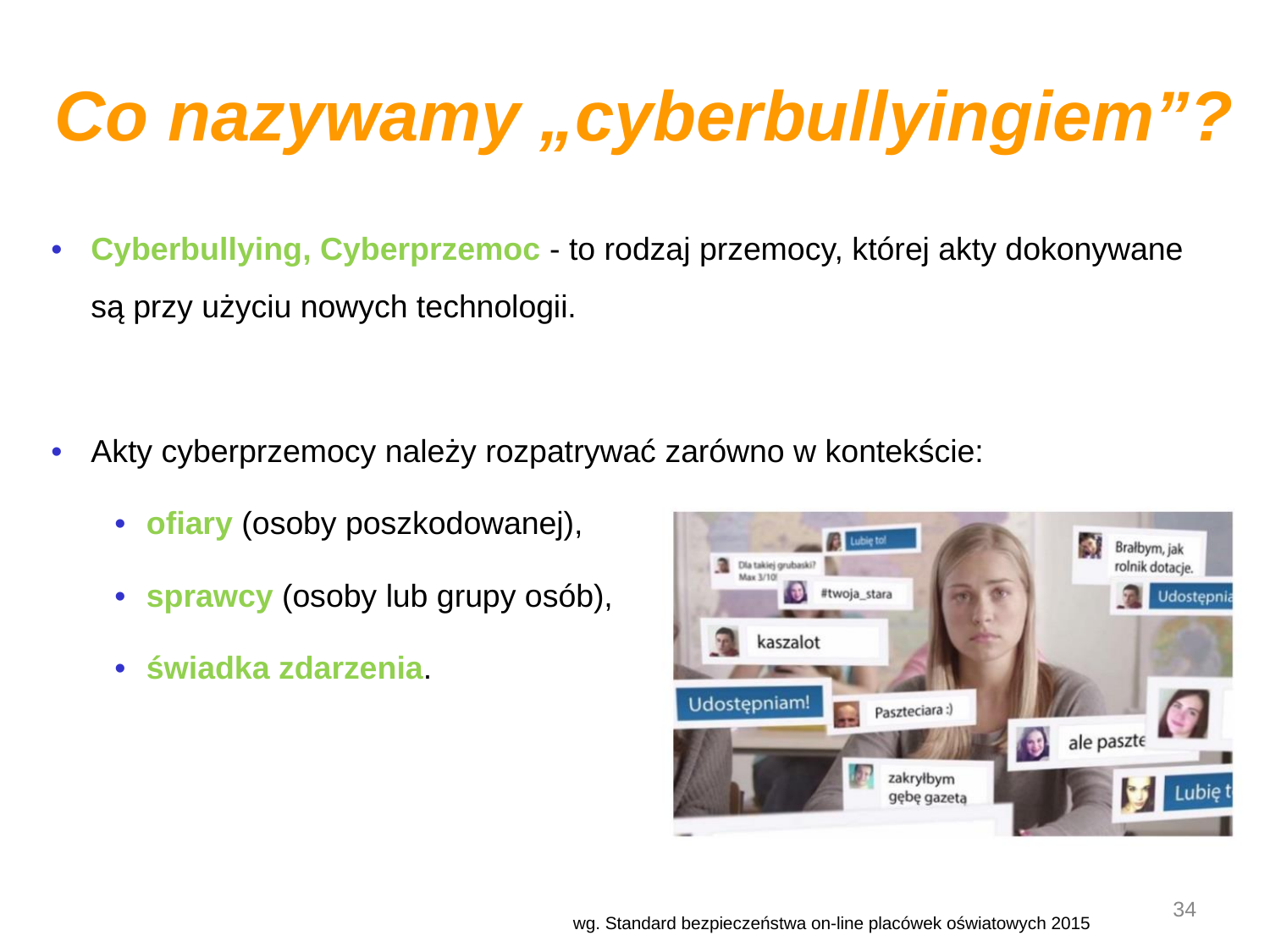

Co nazywamy „cyberbullyingiem”?
•
Cyberbullying, Cyberprzemoc - to rodzaj przemocy, której akty dokonywane
są przy użyciu nowych technologii.
•
Akty cyberprzemocy należy rozpatrywać zarówno w kontekście:
•
•
•
ofiary (osoby poszkodowanej),
sprawcy (osoby lub grupy osób),
świadka zdarzenia.
34
wg. Standard bezpieczeństwa on-line placówek oświatowych 2015